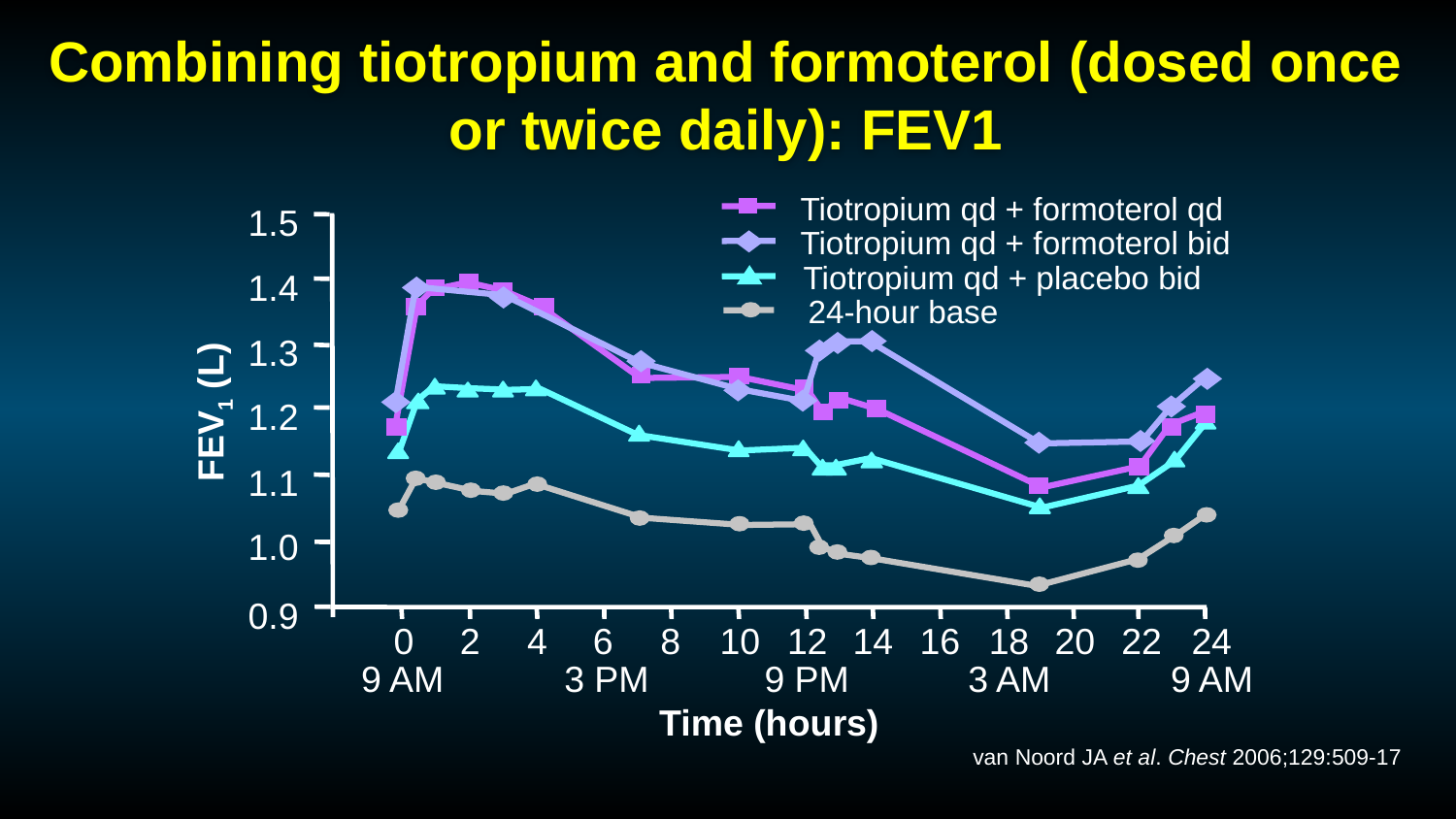

# Combining tiotropium and formoterol (dosed once or twice daily): FEV1
Tiotropium qd + formoterol qd

1.5

Tiotropium qd + formoterol bid

Tiotropium qd + placebo bid
1.4

24-hour base

1.3

1.2
FEV1 (L)

1.1

1.0

0.9

0
2
4
6
8
10
12
14
16
18
20
22
24
9 AM
3 PM
9 PM
3 AM
9 AM
Time (hours)
van Noord JA et al. Chest 2006;129:509-17